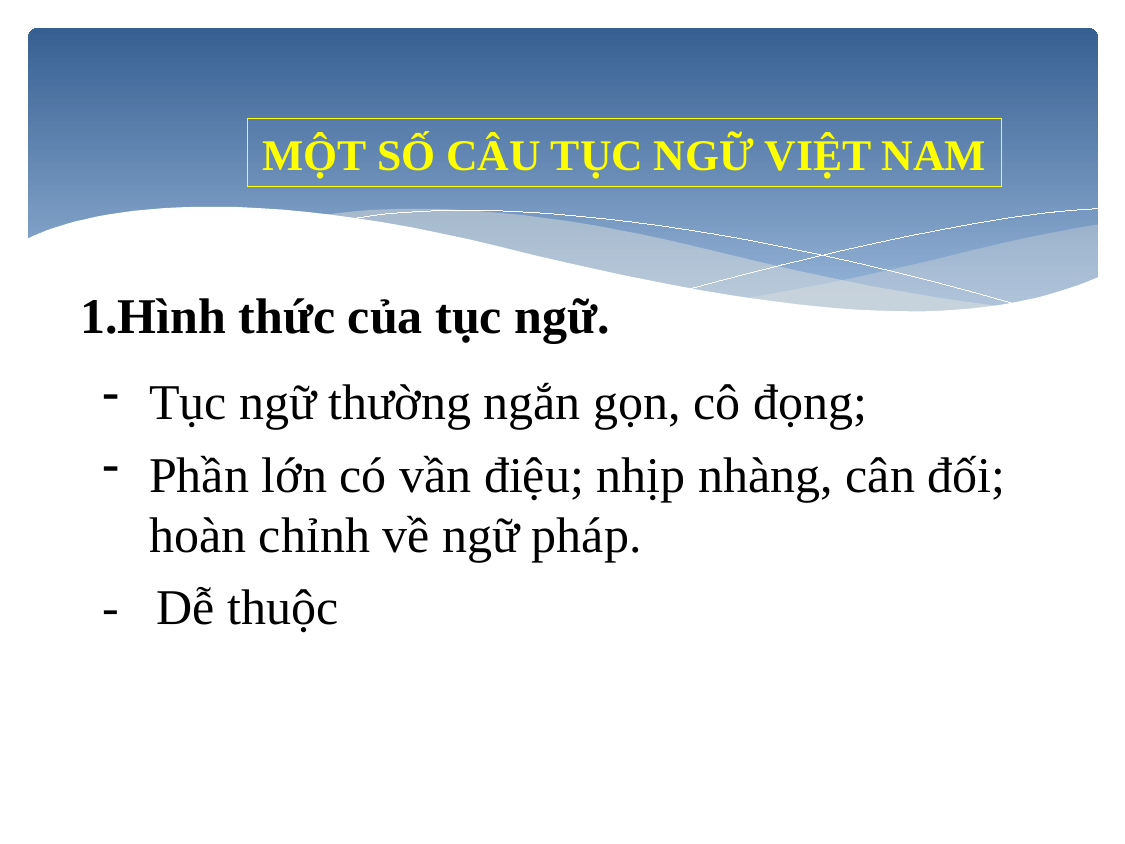

MỘT SỐ CÂU TỤC NGỮ VIỆT NAM
1.Hình thức của tục ngữ.

Tục ngữ thường ngắn gọn, cô đọng;
Phần lớn có vần điệu; nhịp nhàng, cân đối; hoàn chỉnh về ngữ pháp.
-   Dễ thuộc